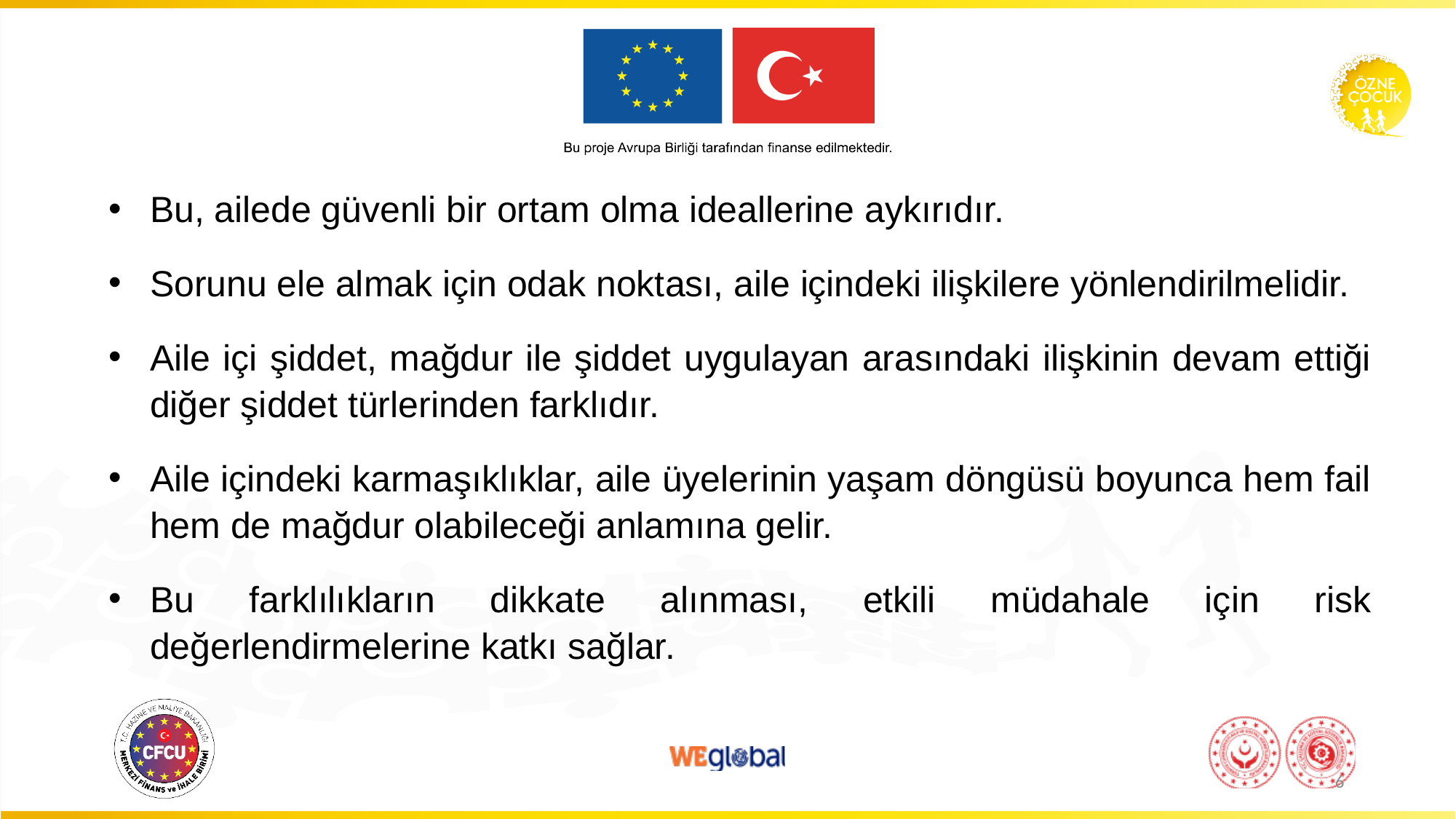

Bu, ailede güvenli bir ortam olma ideallerine aykırıdır.
Sorunu ele almak için odak noktası, aile içindeki ilişkilere yönlendirilmelidir.
Aile içi şiddet, mağdur ile şiddet uygulayan arasındaki ilişkinin devam ettiği diğer şiddet türlerinden farklıdır.
Aile içindeki karmaşıklıklar, aile üyelerinin yaşam döngüsü boyunca hem fail hem de mağdur olabileceği anlamına gelir.
Bu farklılıkların dikkate alınması, etkili müdahale için risk değerlendirmelerine katkı sağlar.

6